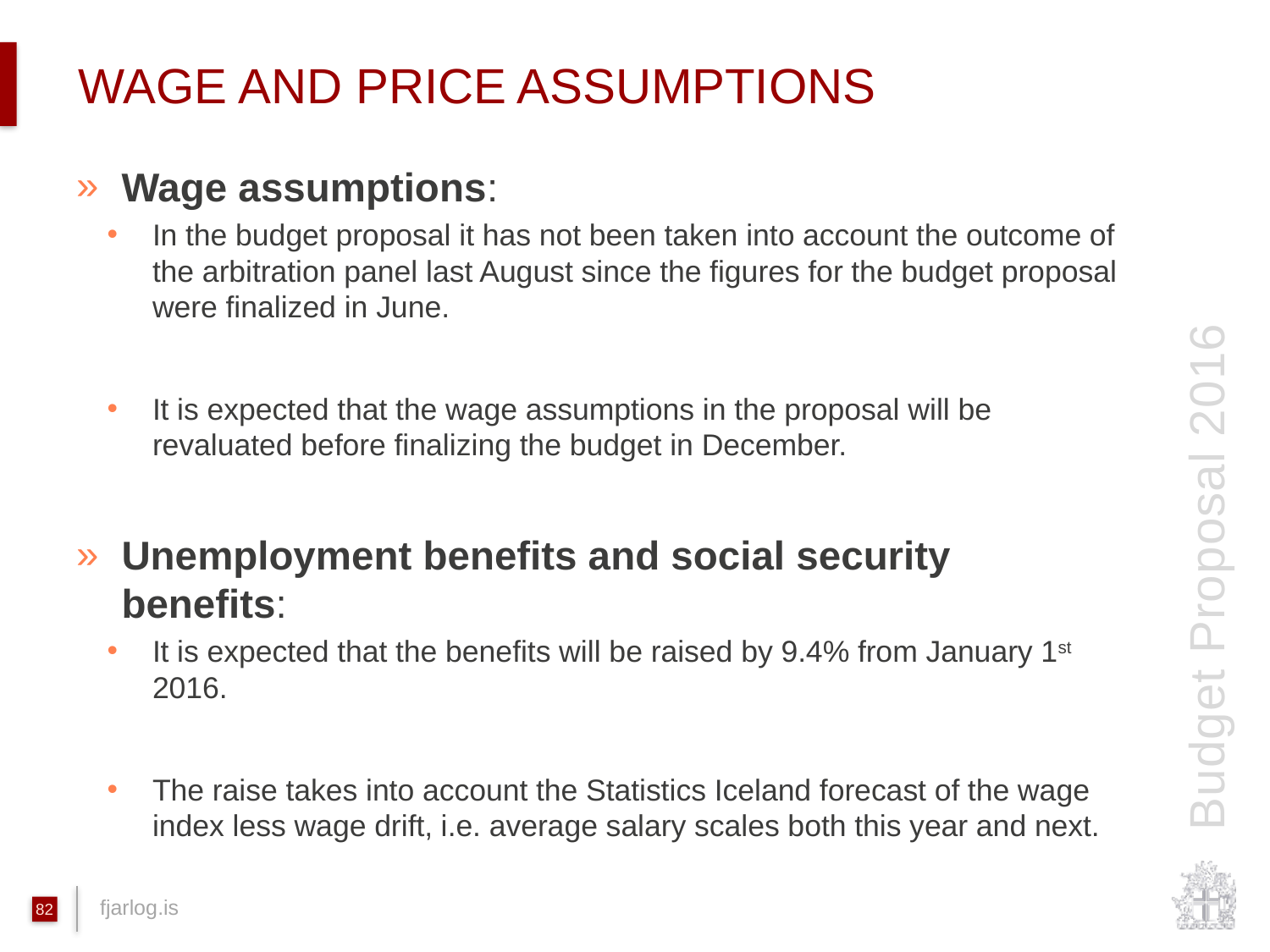

# wage and price assumptions
Wage assumptions:
In the budget proposal it has not been taken into account the outcome of the arbitration panel last August since the figures for the budget proposal were finalized in June.

It is expected that the wage assumptions in the proposal will be revaluated before finalizing the budget in December.

Unemployment benefits and social security benefits:
It is expected that the benefits will be raised by 9.4% from January 1st 2016.

The raise takes into account the Statistics Iceland forecast of the wage index less wage drift, i.e. average salary scales both this year and next.
82